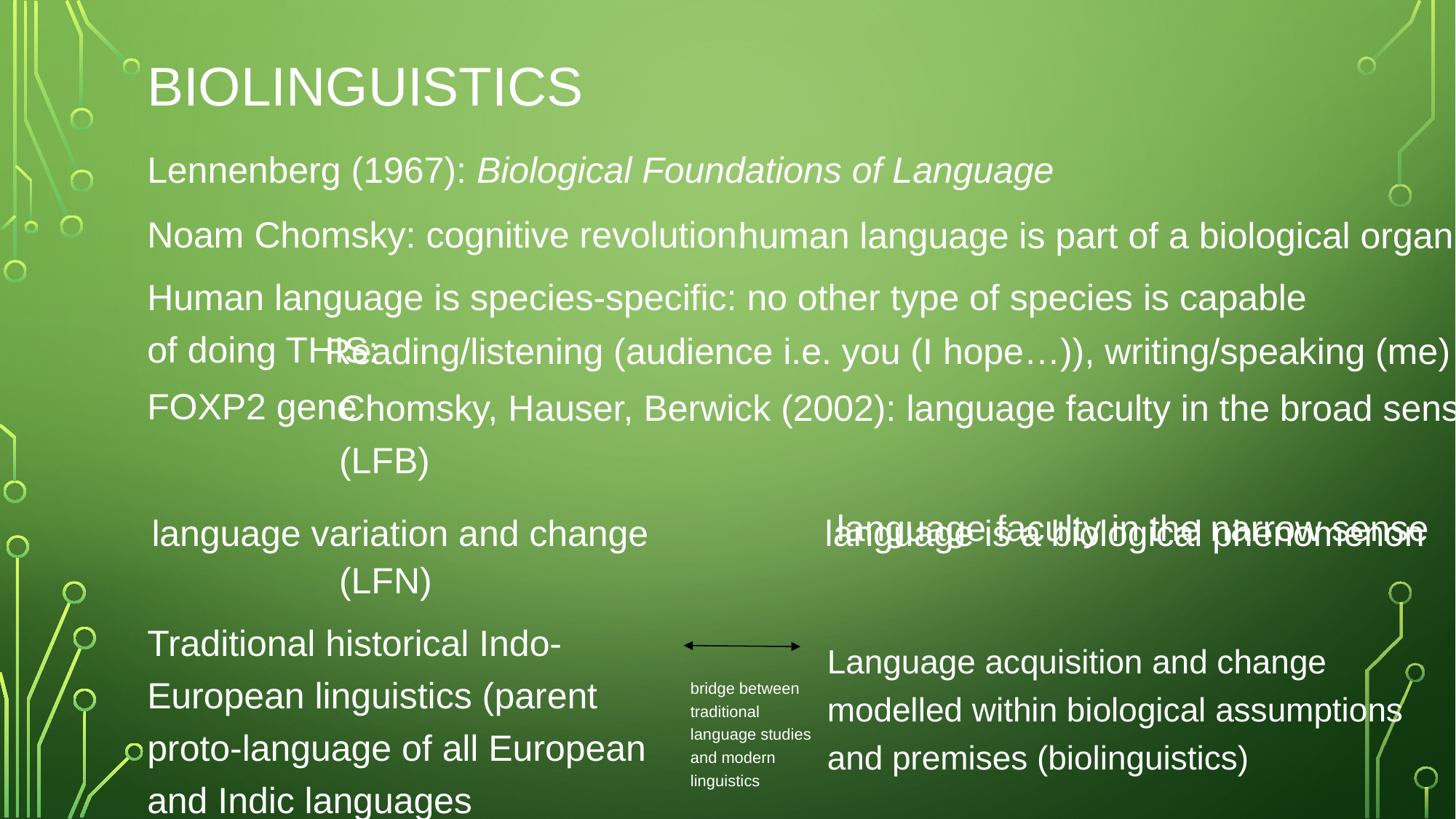

# Biolinguistics
Lennenberg (1967): Biological Foundations of Language
Noam Chomsky: cognitive revolution:
human language is part of a biological organ
Human language is species-specific: no other type of species is capable of doing THIS:
Reading/listening (audience i.e. you (I hope…)), writing/speaking (me)
FOXP2 gene
Chomsky, Hauser, Berwick (2002): language faculty in the broad sense (LFB)
				      language faculty in the narrow sense (LFN)
language variation and change
language is a biological phenomenon
Traditional historical Indo-European linguistics (parent proto-language of all European and Indic languages
Language acquisition and change modelled within biological assumptions and premises (biolinguistics)
bridge between traditional language studies and modern linguistics